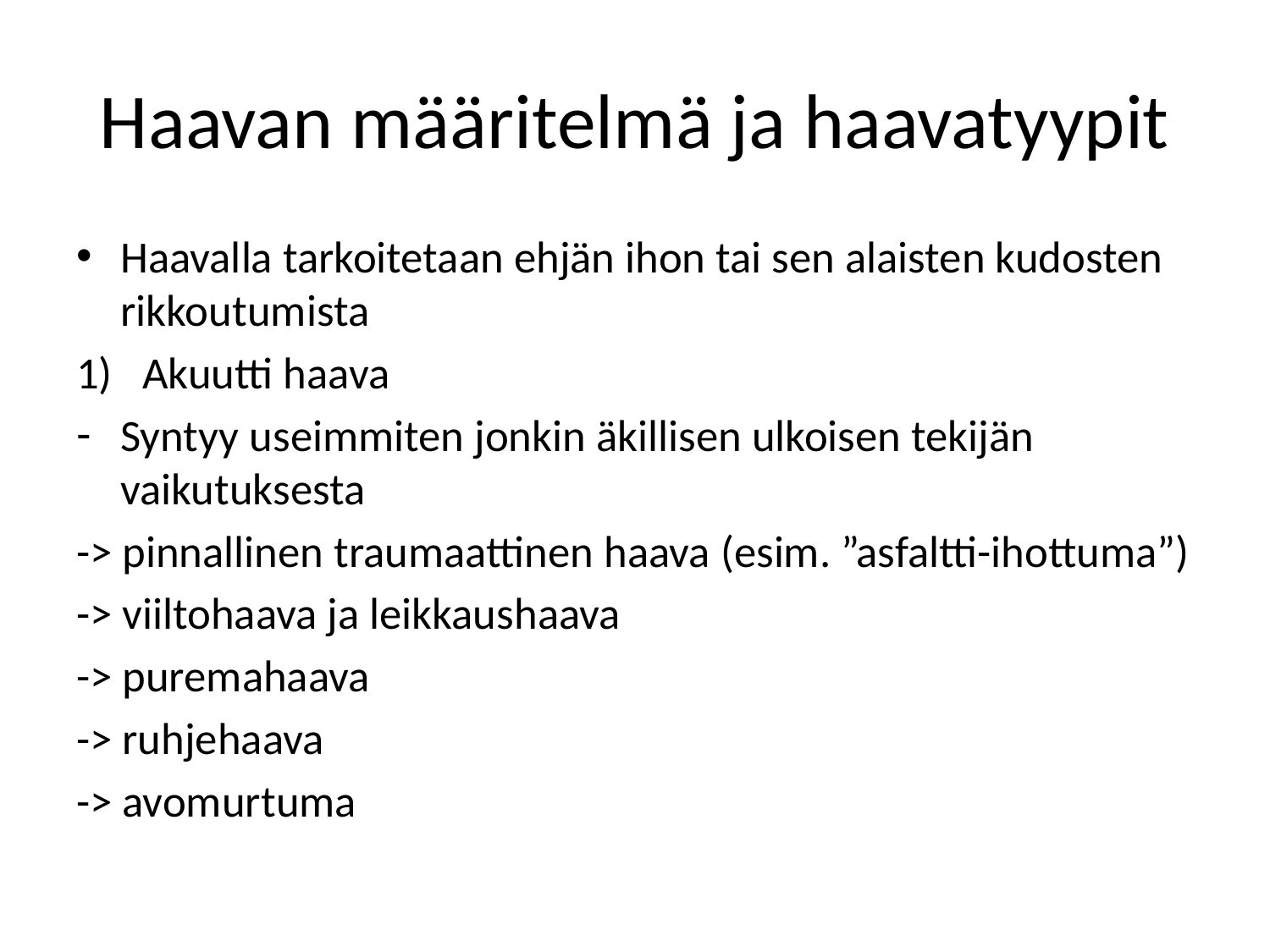

# Haavan määritelmä ja haavatyypit
Haavalla tarkoitetaan ehjän ihon tai sen alaisten kudosten rikkoutumista
Akuutti haava
Syntyy useimmiten jonkin äkillisen ulkoisen tekijän vaikutuksesta
-> pinnallinen traumaattinen haava (esim. ”asfaltti-ihottuma”)
-> viiltohaava ja leikkaushaava
-> puremahaava
-> ruhjehaava
-> avomurtuma